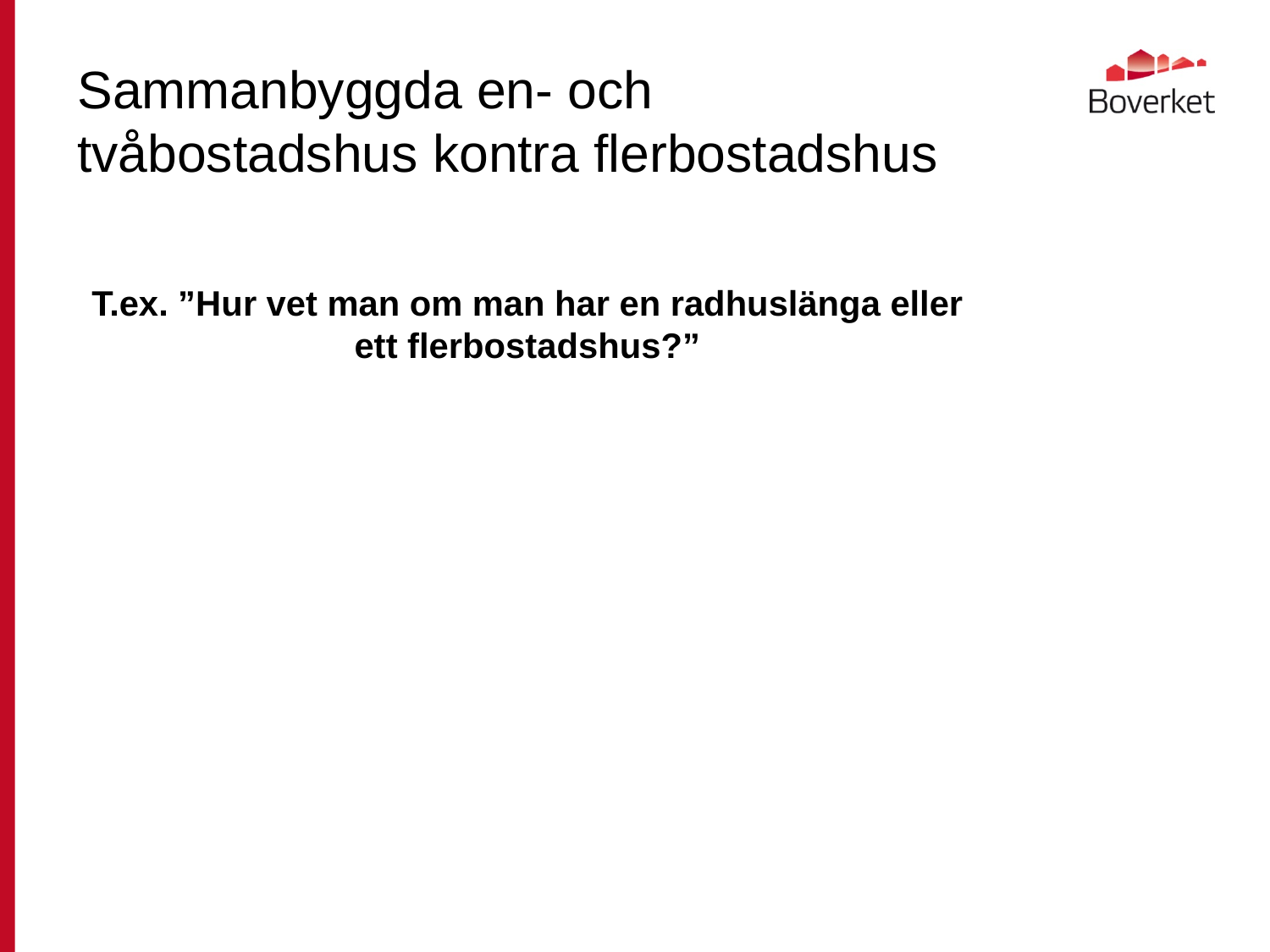

# Sammanbyggda en- och tvåbostadshus kontra flerbostadshus

T.ex. ”Hur vet man om man har en radhuslänga eller ett flerbostadshus?”